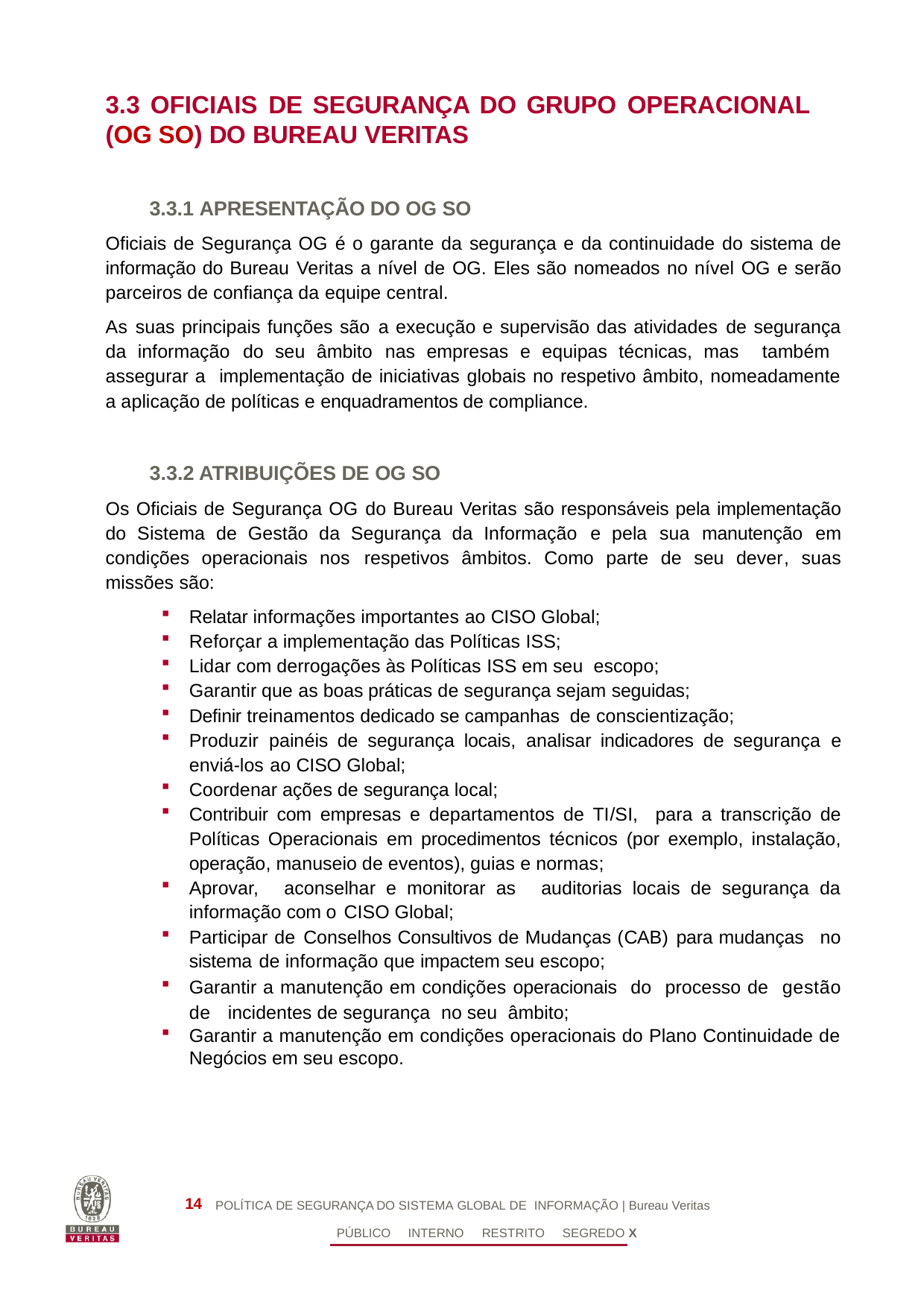

3.3 OFICIAIS DE SEGURANÇA DO GRUPO OPERACIONAL    (OG SO) DO BUREAU VERITAS

3.3.1 APRESENTAÇÃO DO OG SO
Oficiais de Segurança OG é o garante da segurança e da continuidade do sistema de informação do Bureau Veritas a nível de OG. Eles são nomeados no nível OG e serão parceiros de confiança da equipe central.
As suas principais funções são a execução e supervisão das atividades de segurança da informação do seu âmbito nas empresas e equipas técnicas, mas  também  assegurar a  implementação de iniciativas globais no respetivo âmbito, nomeadamente a aplicação de políticas e enquadramentos de compliance.

3.3.2 ATRIBUIÇÕES DE OG SO
Os Oficiais de Segurança OG do Bureau Veritas são responsáveis pela implementação do Sistema de Gestão da Segurança da Informação e pela sua manutenção em condições operacionais nos respetivos âmbitos. Como parte de seu dever, suas missões são:
Relatar informações importantes ao CISO Global;
Reforçar a implementação das Políticas ISS;
Lidar com derrogações às Políticas ISS em seu  escopo;
Garantir que as boas práticas de segurança sejam seguidas;
Definir treinamentos dedicado se campanhas  de conscientização;
Produzir painéis de segurança locais, analisar indicadores de segurança e enviá-los ao CISO Global;
Coordenar ações de segurança local;
Contribuir com empresas e departamentos de TI/SI,  para a transcrição de Políticas Operacionais em procedimentos técnicos (por exemplo, instalação, operação, manuseio de eventos), guias e normas;
Aprovar,  aconselhar e monitorar as  auditorias locais de segurança da informação com o CISO Global;
Participar de Conselhos Consultivos de Mudanças (CAB) para mudanças  no sistema de informação que impactem seu escopo;
Garantir a manutenção em condições operacionais  do  processo de  gestão de   incidentes de segurança  no seu  âmbito;
Garantir a manutenção em condições operacionais do Plano Continuidade de Negócios em seu escopo.
14
POLÍTICA DE SEGURANÇA DO SISTEMA GLOBAL DE  INFORMAÇÃO | Bureau Veritas
PÚBLICO     INTERNO     RESTRITO     SEGREDO X